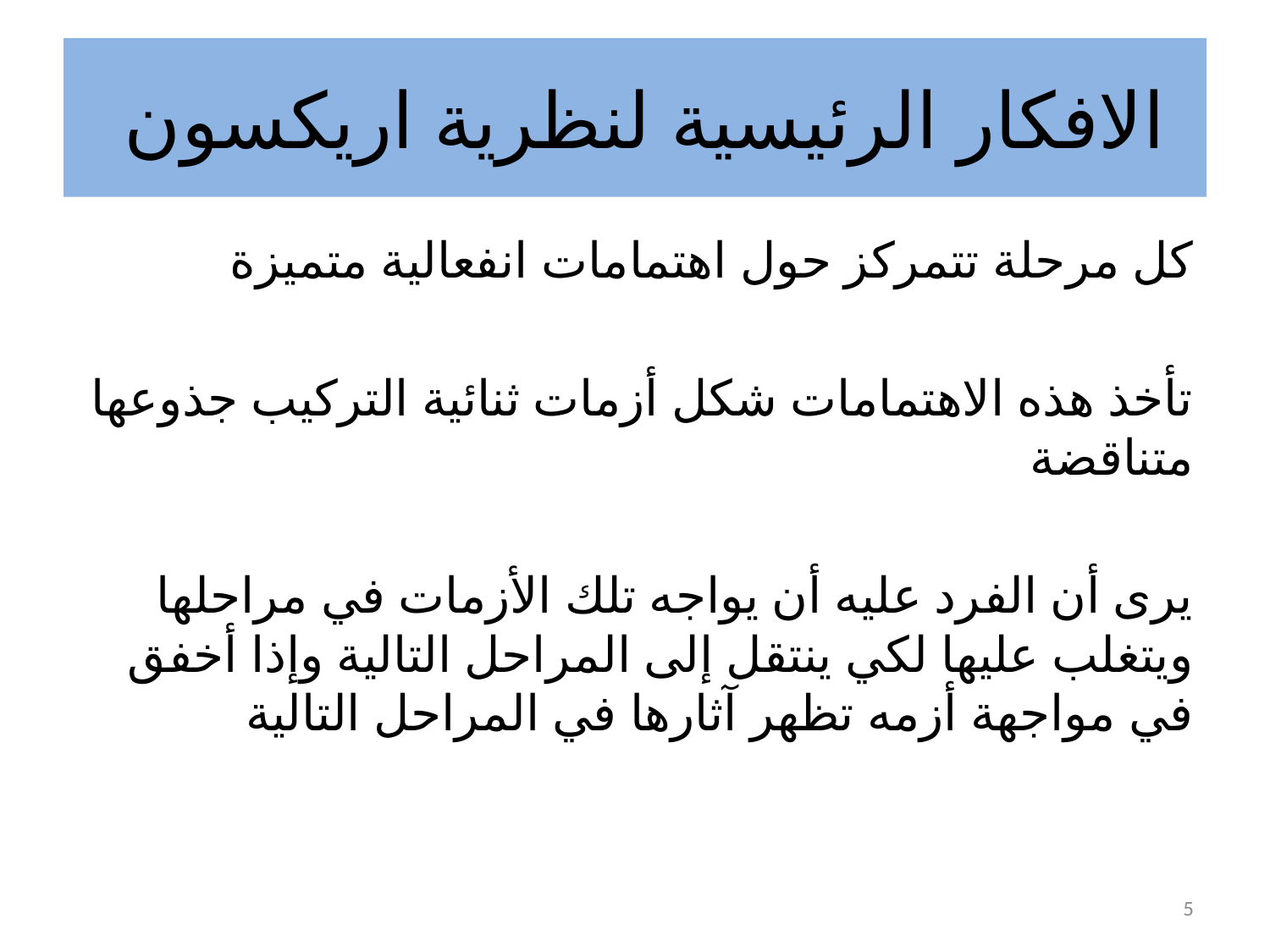

# الافكار الرئيسية لنظرية اريكسون
كل مرحلة تتمركز حول اهتمامات انفعالية متميزة

تأخذ هذه الاهتمامات شكل أزمات ثنائية التركيب جذوعها متناقضة

يرى أن الفرد عليه أن يواجه تلك الأزمات في مراحلها ويتغلب عليها لكي ينتقل إلى المراحل التالية وإذا أخفق في مواجهة أزمه تظهر آثارها في المراحل التالية

5